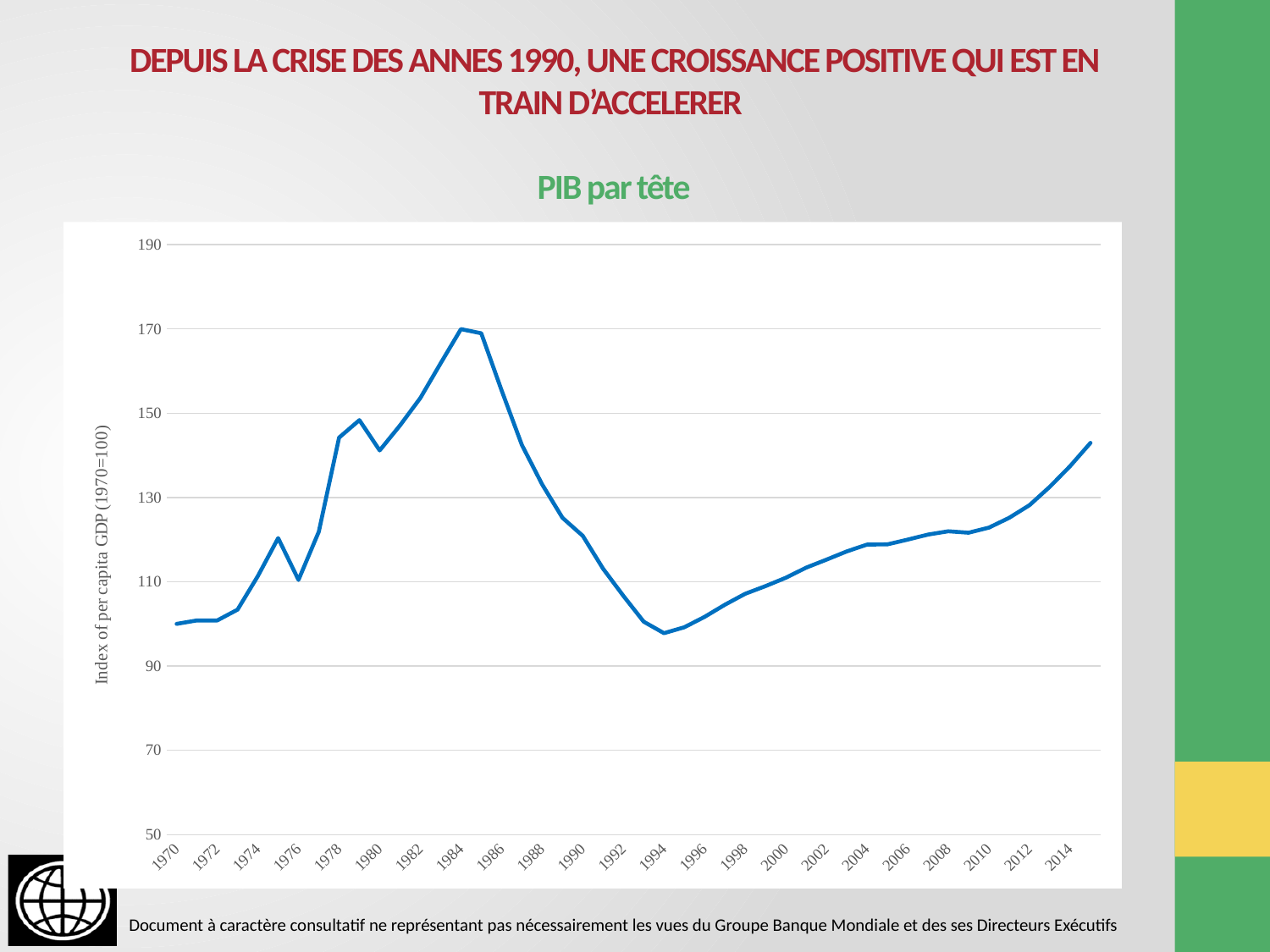

# DEPUIS LA CRISE DES ANNES 1990, UNE CROISSANCE POSITIVE QUI EST EN TRAIN D’ACCELERER PIB par tête

### Chart

| Category |  |
|---|---|
| 1970 | 100.0 |
| 1971 | 100.82186141474241 |
| 1972 | 100.8164515473442 |
| 1973 | 103.38423767439491 |
| 1974 | 111.3433441809532 |
| 1975 | 120.36565408219282 |
| 1976 | 110.44077303213191 |
| 1977 | 121.87486939779843 |
| 1978 | 144.2226951615961 |
| 1979 | 148.36208466342825 |
| 1980 | 141.17746347642426 |
| 1981 | 147.12008148165387 |
| 1982 | 153.61583222922675 |
| 1983 | 161.85734781355987 |
| 1984 | 169.9479220562081 |
| 1985 | 168.96998033237014 |
| 1986 | 155.44669428633696 |
| 1987 | 142.4527968245705 |
| 1988 | 133.07990546283025 |
| 1989 | 125.17317292728612 |
| 1990 | 120.89880243449228 |
| 1991 | 113.10663976532196 |
| 1992 | 106.65533830759192 |
| 1993 | 100.52421307478862 |
| 1994 | 97.79308258291562 |
| 1995 | 99.19808205778814 |
| 1996 | 101.66231680338893 |
| 1997 | 104.54452060070196 |
| 1998 | 107.14129135796708 |
| 1999 | 108.9628021038712 |
| 2000 | 110.94591972212861 |
| 2001 | 113.34119511559713 |
| 2002 | 115.23867199720148 |
| 2003 | 117.20329616708963 |
| 2004 | 118.83786850073233 |
| 2005 | 118.87807148109422 |
| 2006 | 120.01147153896065 |
| 2007 | 121.20643634209871 |
| 2008 | 121.98481116519926 |
| 2009 | 121.64218412943126 |
| 2010 | 122.85229939619849 |
| 2011 | 125.18719354953741 |
| 2012 | 128.19168619472632 |
| 2013 | 132.55020352534703 |
| 2014 | 137.45456105578486 |
| 2015 | 142.95274349801628 |